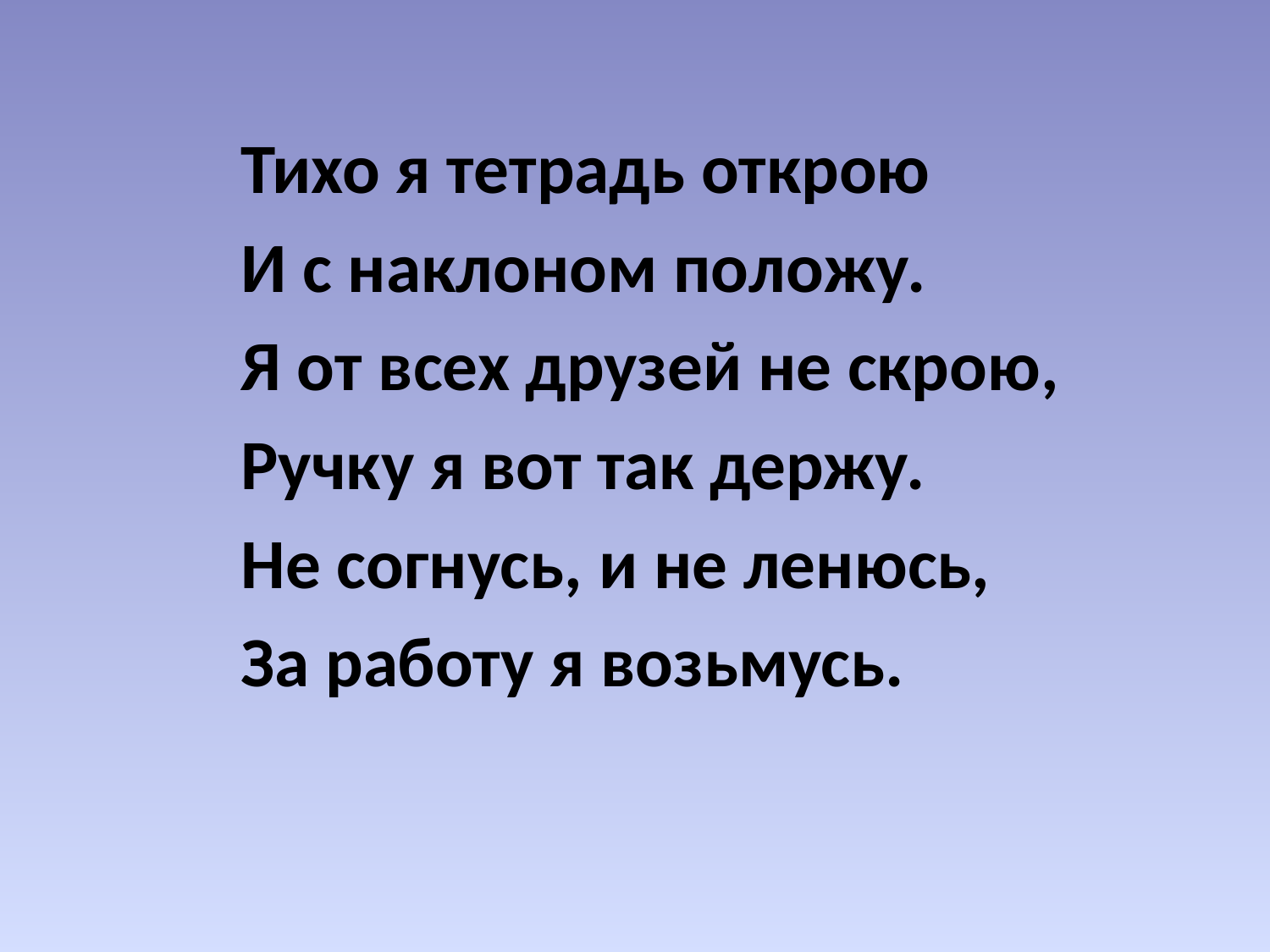

Тихо я тетрадь открою
И с наклоном положу.
Я от всех друзей не скрою,
Ручку я вот так держу.
Не согнусь, и не ленюсь,
За работу я возьмусь.

# С